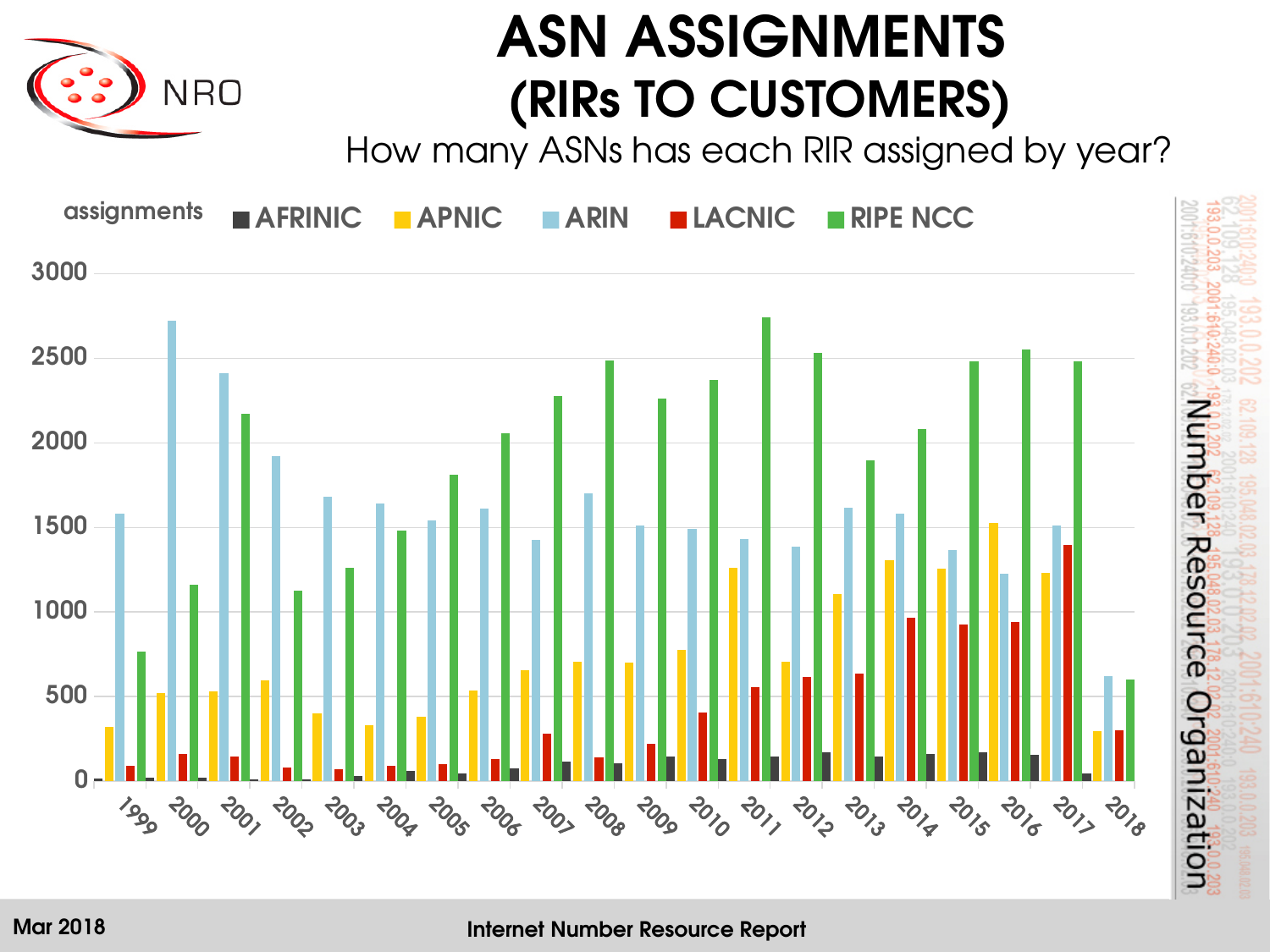

# ASN ASSIGNMENTS (RIRs TO CUSTOMERS) How many ASNs has each RIR assigned by year?

### Chart

| Category | AFRINIC | APNIC  | ARIN  | LACNIC | RIPE NCC |
|---|---|---|---|---|---|
| 1999 | 14.0 | 322.0 | 1582.0 | 89.0 | 765.0 |
| 2000 | 19.0 | 519.0 | 2724.0 | 158.0 | 1160.0 |
| 2001 | 20.0 | 531.0 | 2409.0 | 145.0 | 2171.0 |
| 2002 | 11.0 | 596.0 | 1922.0 | 79.0 | 1124.0 |
| 2003 | 8.0 | 401.0 | 1679.0 | 69.0 | 1261.0 |
| 2004 | 28.0 | 329.0 | 1640.0 | 88.0 | 1479.0 |
| 2005 | 58.0 | 381.0 | 1543.0 | 100.0 | 1812.0 |
| 2006 | 47.0 | 533.0 | 1609.0 | 131.0 | 2055.0 |
| 2007 | 74.0 | 656.0 | 1424.0 | 280.0 | 2278.0 |
| 2008 | 114.0 | 706.0 | 1701.0 | 142.0 | 2487.0 |
| 2009 | 103.0 | 701.0 | 1510.0 | 220.0 | 2259.0 |
| 2010 | 146.0 | 774.0 | 1492.0 | 405.0 | 2370.0 |
| 2011 | 132.0 | 1261.0 | 1429.0 | 553.0 | 2744.0 |
| 2012 | 147.0 | 705.0 | 1387.0 | 616.0 | 2530.0 |
| 2013 | 171.0 | 1107.0 | 1618.0 | 637.0 | 1896.0 |
| 2014 | 144.0 | 1305.0 | 1579.0 | 967.0 | 2080.0 |
| 2015 | 162.0 | 1256.0 | 1367.0 | 925.0 | 2482.0 |
| 2016 | 170.0 | 1525.0 | 1224.0 | 940.0 | 2553.0 |
| 2017 | 155.0 | 1231.0 | 1512.0 | 1398.0 | 2479.0 |
| 2018 | 43.0 | 296.0 | 618.0 | 301.0 | 603.0 |
Mar 2018
Internet Number Resource Report